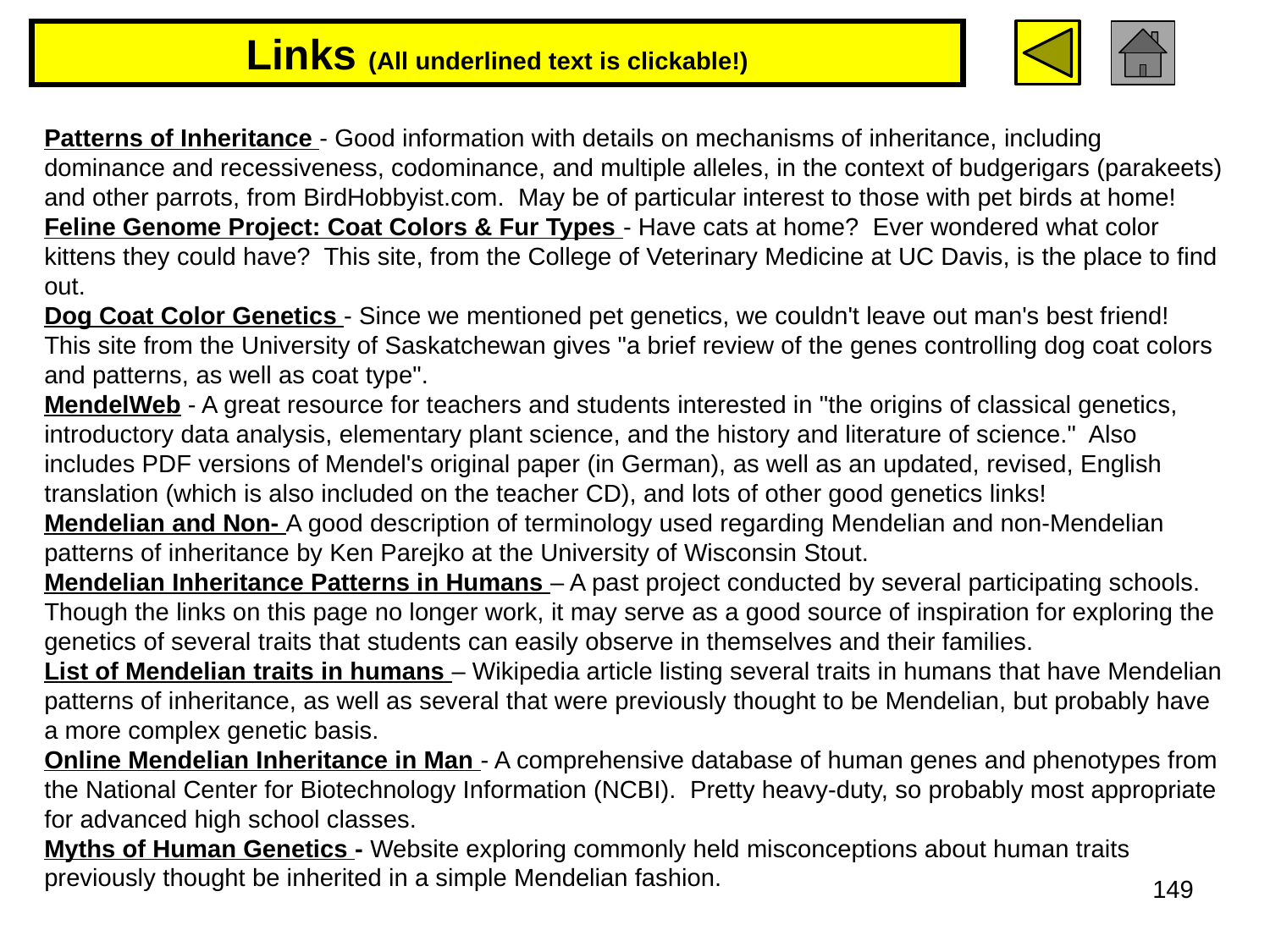

# Links (All underlined text is clickable!)

Patterns of Inheritance - Good information with details on mechanisms of inheritance, including dominance and recessiveness, codominance, and multiple alleles, in the context of budgerigars (parakeets) and other parrots, from BirdHobbyist.com.  May be of particular interest to those with pet birds at home!
Feline Genome Project: Coat Colors & Fur Types - Have cats at home?  Ever wondered what color kittens they could have?  This site, from the College of Veterinary Medicine at UC Davis, is the place to find out.
Dog Coat Color Genetics - Since we mentioned pet genetics, we couldn't leave out man's best friend!  This site from the University of Saskatchewan gives "a brief review of the genes controlling dog coat colors and patterns, as well as coat type".
MendelWeb - A great resource for teachers and students interested in "the origins of classical genetics, introductory data analysis, elementary plant science, and the history and literature of science."  Also includes PDF versions of Mendel's original paper (in German), as well as an updated, revised, English translation (which is also included on the teacher CD), and lots of other good genetics links!
Mendelian and Non- A good description of terminology used regarding Mendelian and non-Mendelian patterns of inheritance by Ken Parejko at the University of Wisconsin Stout.
Mendelian Inheritance Patterns in Humans – A past project conducted by several participating schools.  Though the links on this page no longer work, it may serve as a good source of inspiration for exploring the genetics of several traits that students can easily observe in themselves and their families.
List of Mendelian traits in humans – Wikipedia article listing several traits in humans that have Mendelian patterns of inheritance, as well as several that were previously thought to be Mendelian, but probably have a more complex genetic basis.
Online Mendelian Inheritance in Man - A comprehensive database of human genes and phenotypes from the National Center for Biotechnology Information (NCBI).  Pretty heavy-duty, so probably most appropriate for advanced high school classes.
Myths of Human Genetics - Website exploring commonly held misconceptions about human traits previously thought be inherited in a simple Mendelian fashion.

149